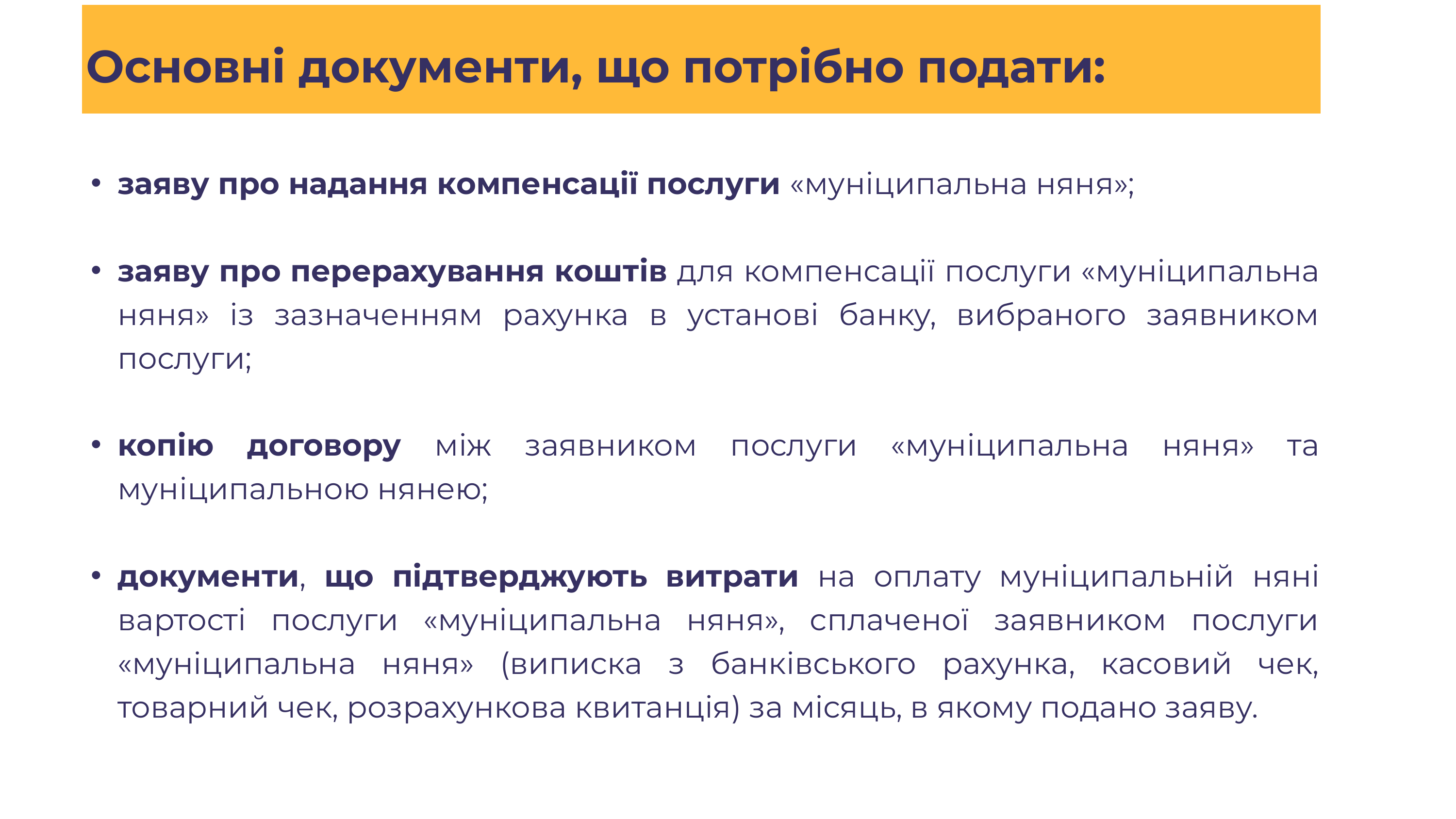

Основні документи, що потрібно подати:
заяву про надання компенсації послуги «муніципальна няня»;

заяву про перерахування коштів для компенсації послуги «муніципальна няня» із зазначенням рахунка в установі банку, вибраного заявником послуги;

копію договору між заявником послуги «муніципальна няня» та муніципальною нянею;

документи, що підтверджують витрати на оплату муніципальній няні вартості послуги «муніципальна няня», сплаченої заявником послуги «муніципальна няня» (виписка з банківського рахунка, касовий чек, товарний чек, розрахункова квитанція) за місяць, в якому подано заяву.